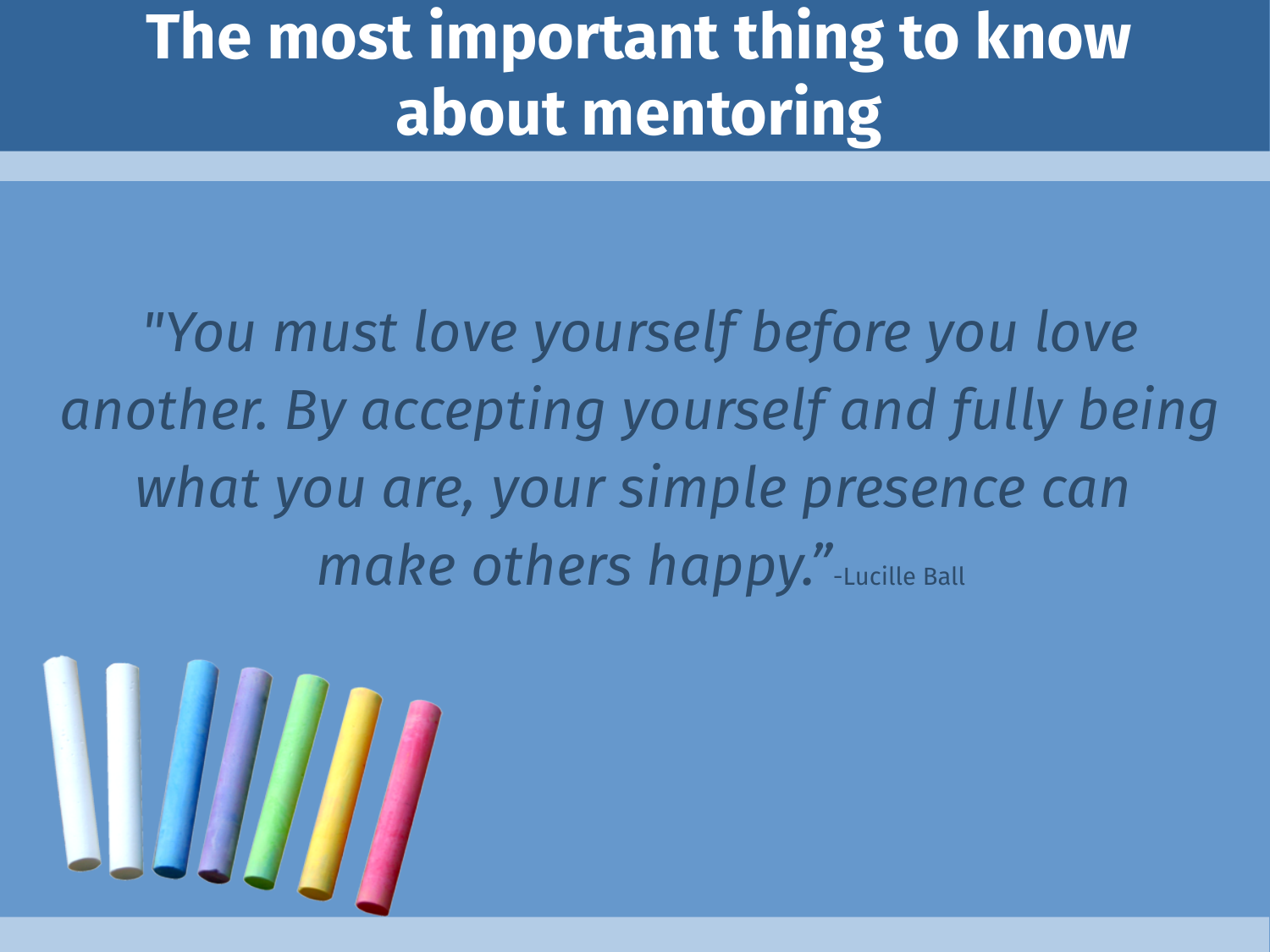

# The most important thing to know about mentoring

"You must love yourself before you love another. By accepting yourself and fully being what you are, your simple presence can
make others happy.”-Lucille Ball